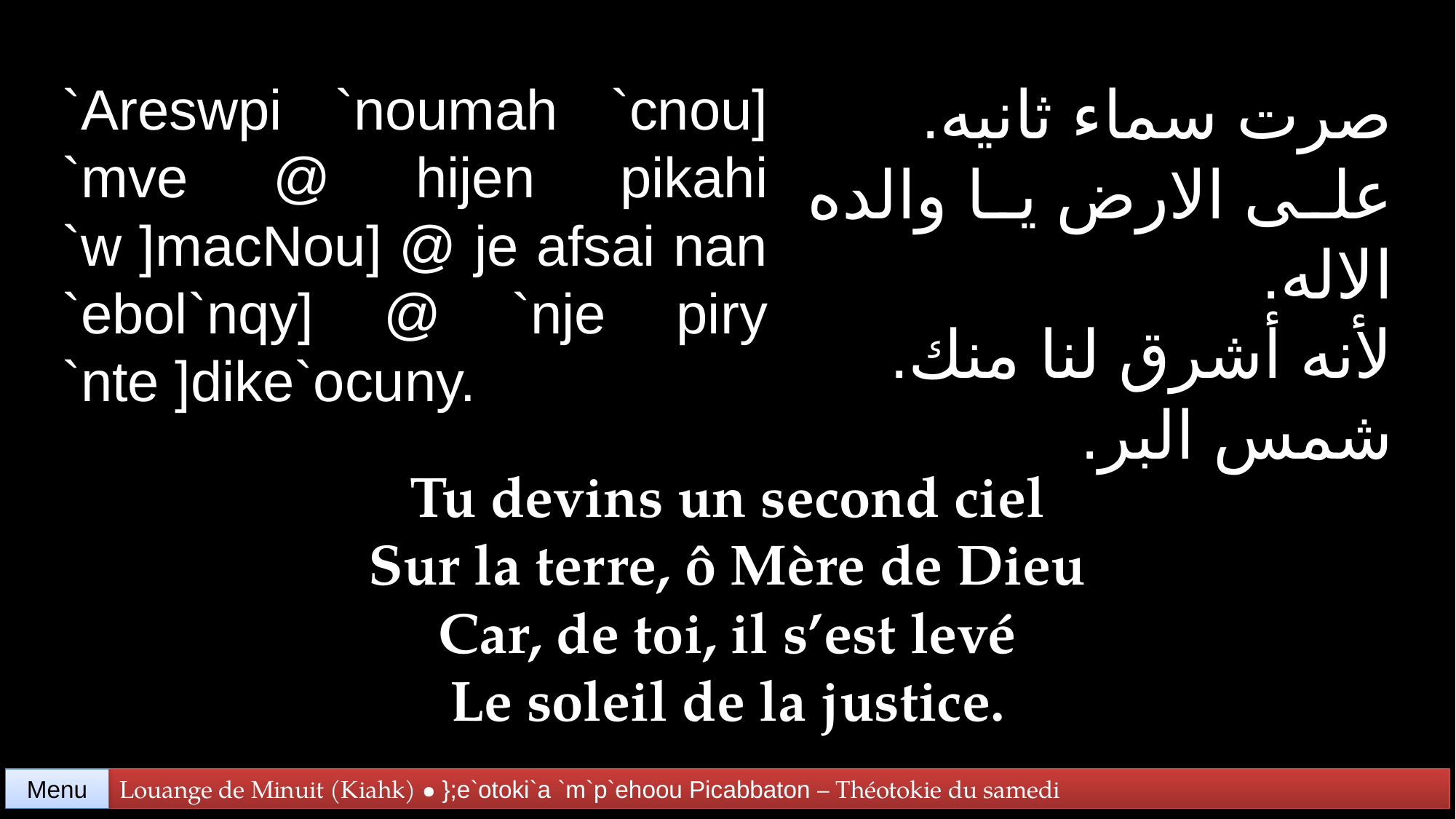

صرت سماء ثانيه.
على الارض يا والده الاله.
لأنه أشرق لنا منك.
شمس البر.
`Areswpi `noumah `cnou]
`mve @ hijen pikahi `w ]macNou] @ je afsai nan `ebol`nqy] @ `nje piry `nte ]dike`ocuny.

Tu devins un second ciel
Sur la terre, ô Mère de Dieu
Car, de toi, il s’est levé
Le soleil de la justice.
Menu
Louange de Minuit (Kiahk) • };e`otoki`a `m`p`ehoou Picabbaton – Théotokie du samedi